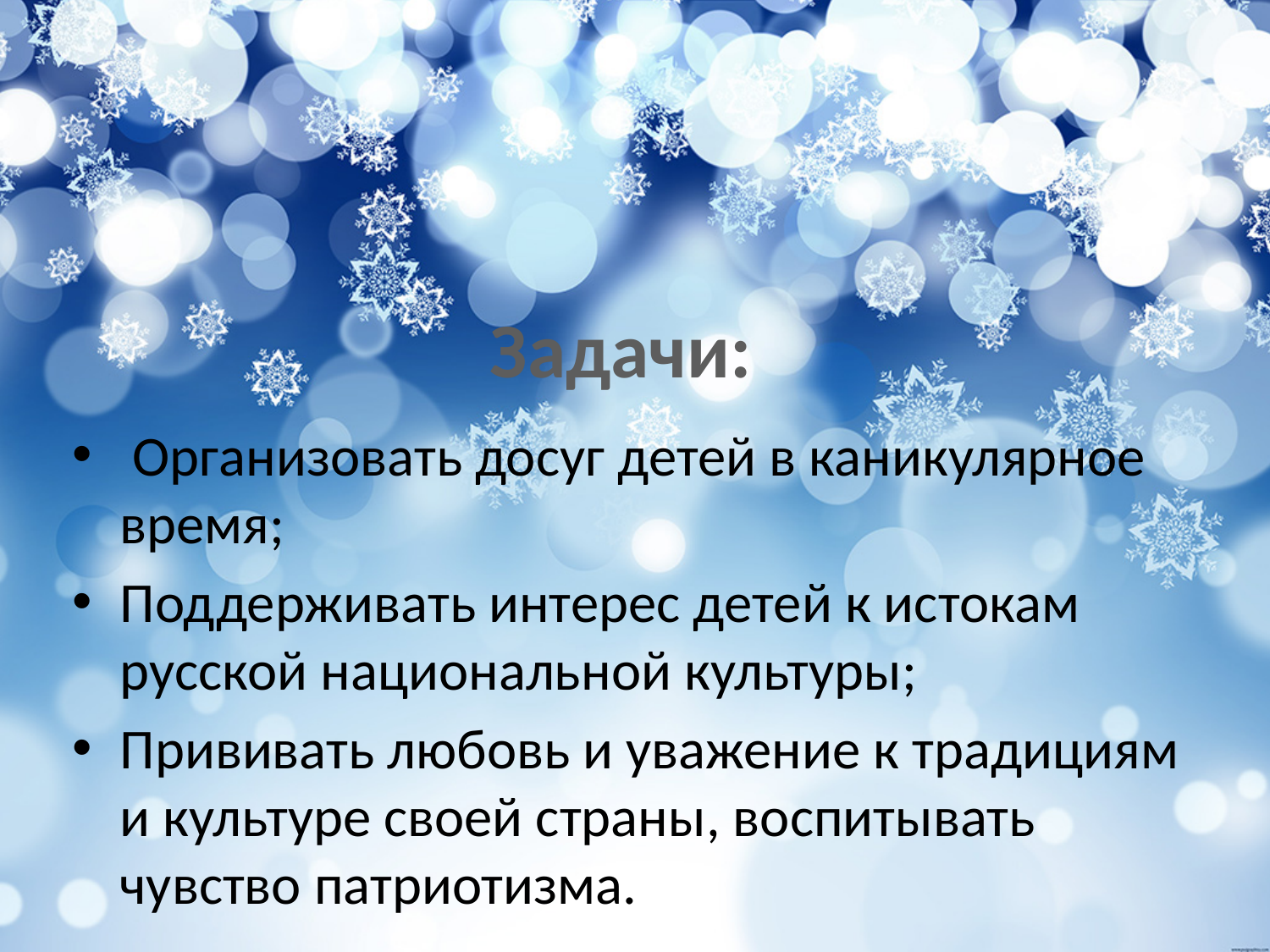

# Задачи:
 Организовать досуг детей в каникулярное время;
Поддерживать интерес детей к истокам русской национальной культуры;
Прививать любовь и уважение к традициям и культуре своей страны, воспитывать чувство патриотизма.